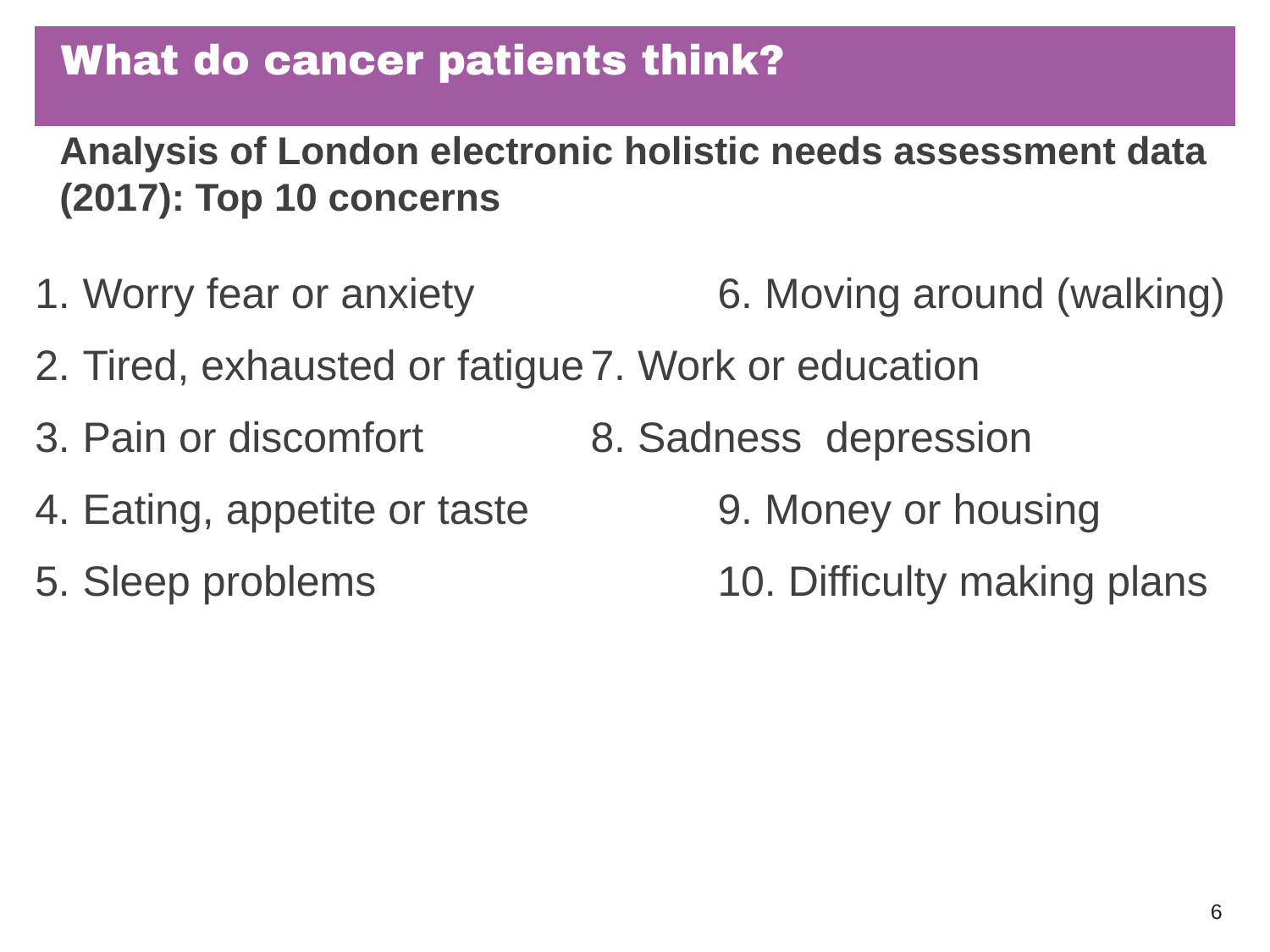

# What do cancer patients think?
Analysis of London electronic holistic needs assessment data (2017): Top 10 concerns
Worry fear or anxiety		6. Moving around (walking)
Tired, exhausted or fatigue	7. Work or education
Pain or discomfort		8. Sadness  depression
Eating, appetite or taste		9. Money or housing
Sleep problems			10. Difficulty making plans
6